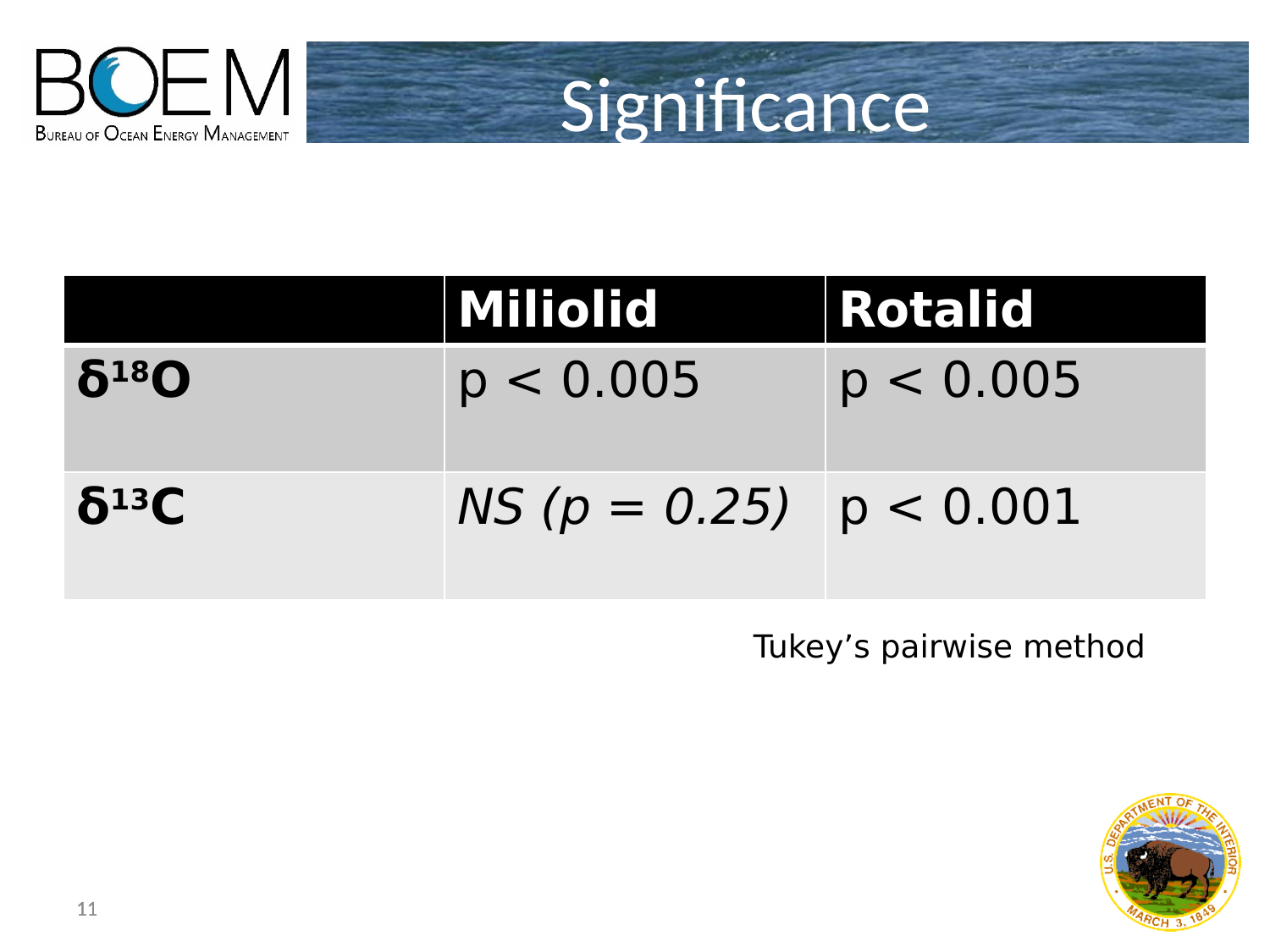

# Significance
|  | Miliolid | Rotalid |
| --- | --- | --- |
| δ18O | p < 0.005 | p < 0.005 |
| δ13C | NS (p = 0.25) | p < 0.001 |
Tukey’s pairwise method
11